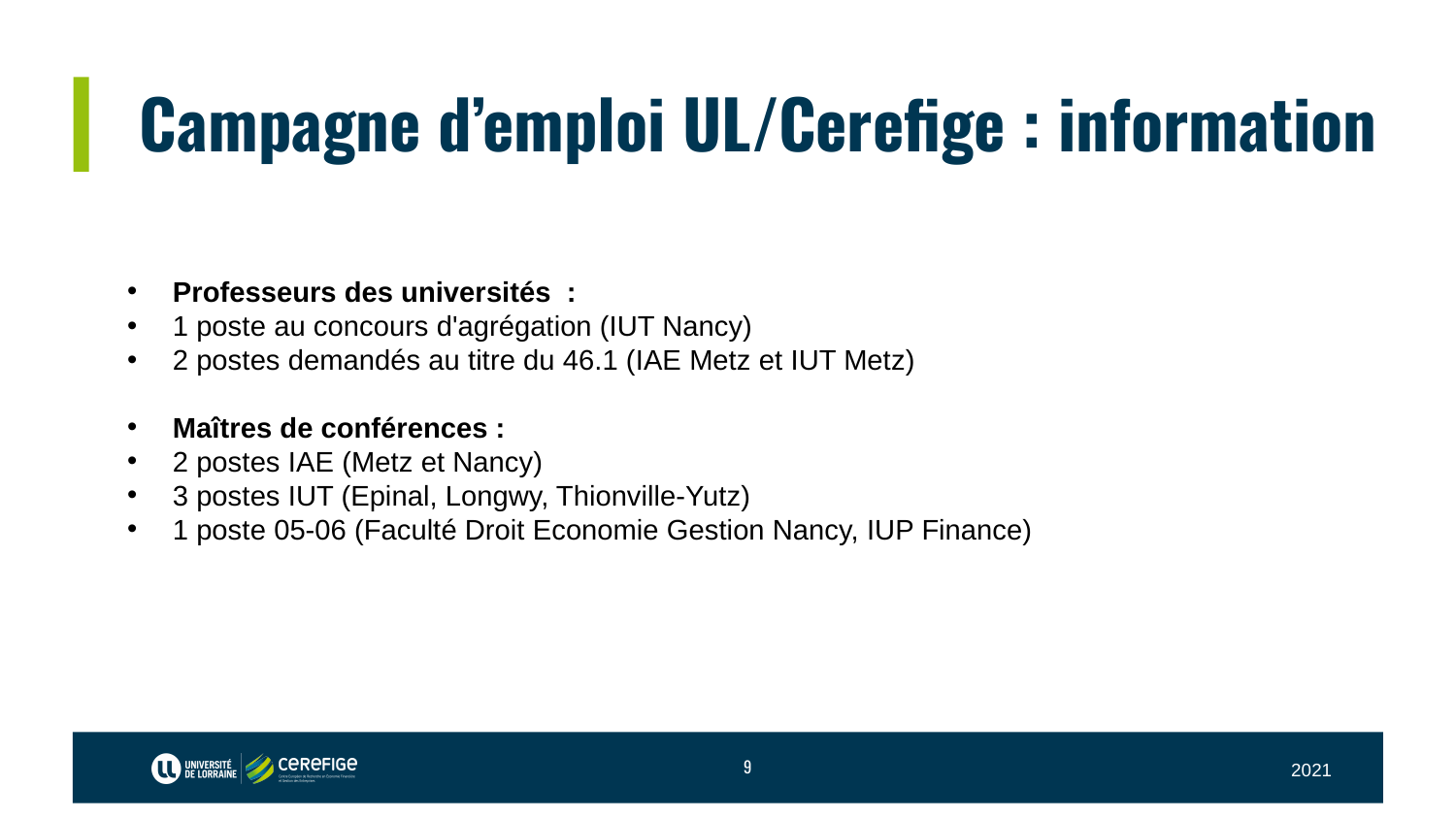

# Campagne d’emploi UL/Cerefige : information

Professeurs des universités  :
1 poste au concours d'agrégation (IUT Nancy)
2 postes demandés au titre du 46.1 (IAE Metz et IUT Metz)

Maîtres de conférences :
2 postes IAE (Metz et Nancy)
3 postes IUT (Epinal, Longwy, Thionville-Yutz)
1 poste 05-06 (Faculté Droit Economie Gestion Nancy, IUP Finance)